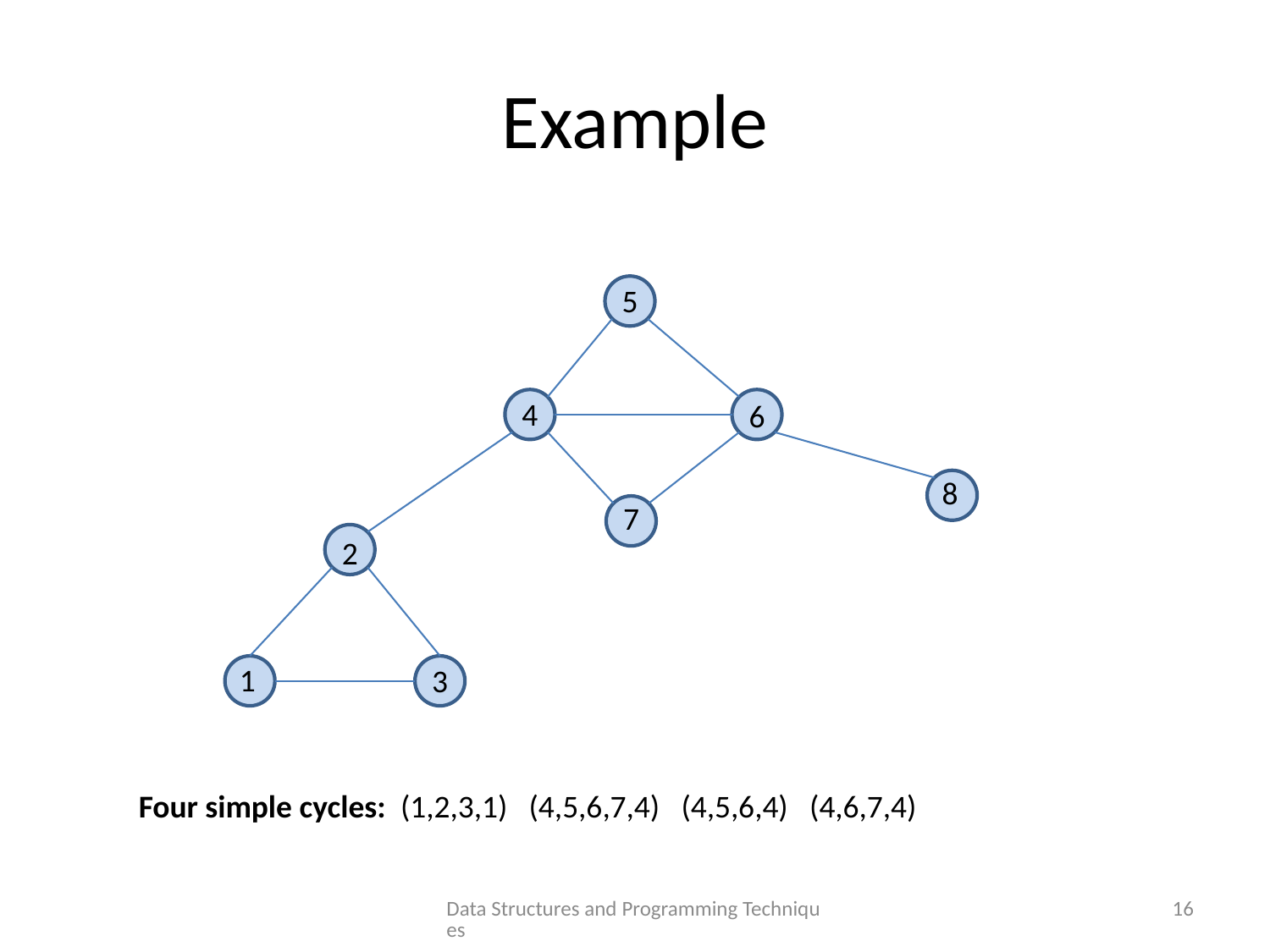

# Example

5

4

6
8

7

2
1
3

Four simple cycles:  (1,2,3,1)   (4,5,6,7,4)   (4,5,6,4)   (4,6,7,4)
Data Structures and Programming Techniques
16